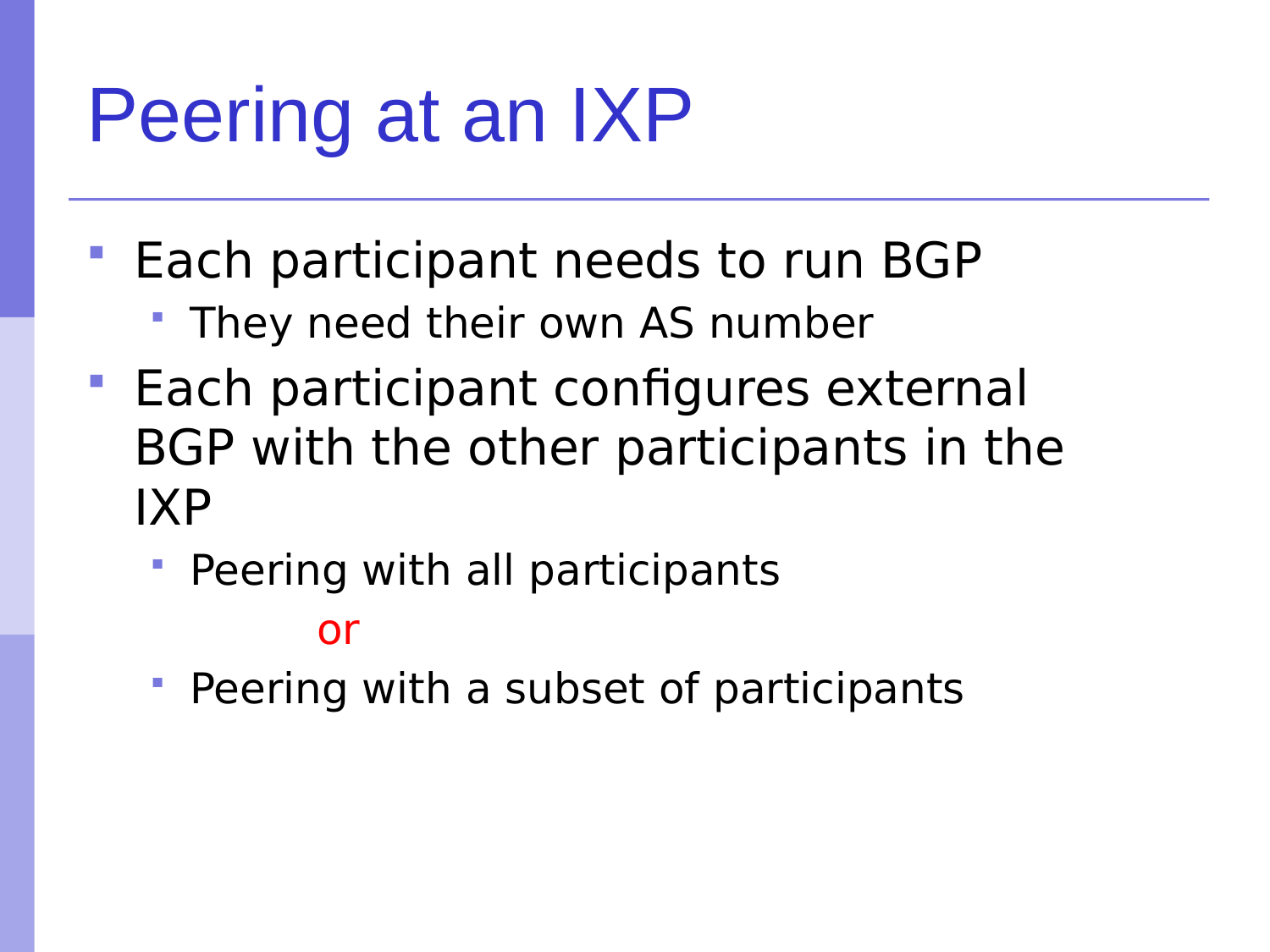

# Peering at an IXP
Each participant needs to run BGP
They need their own AS number
Each participant configures external BGP with the other participants in the IXP
Peering with all participants
		or
Peering with a subset of participants